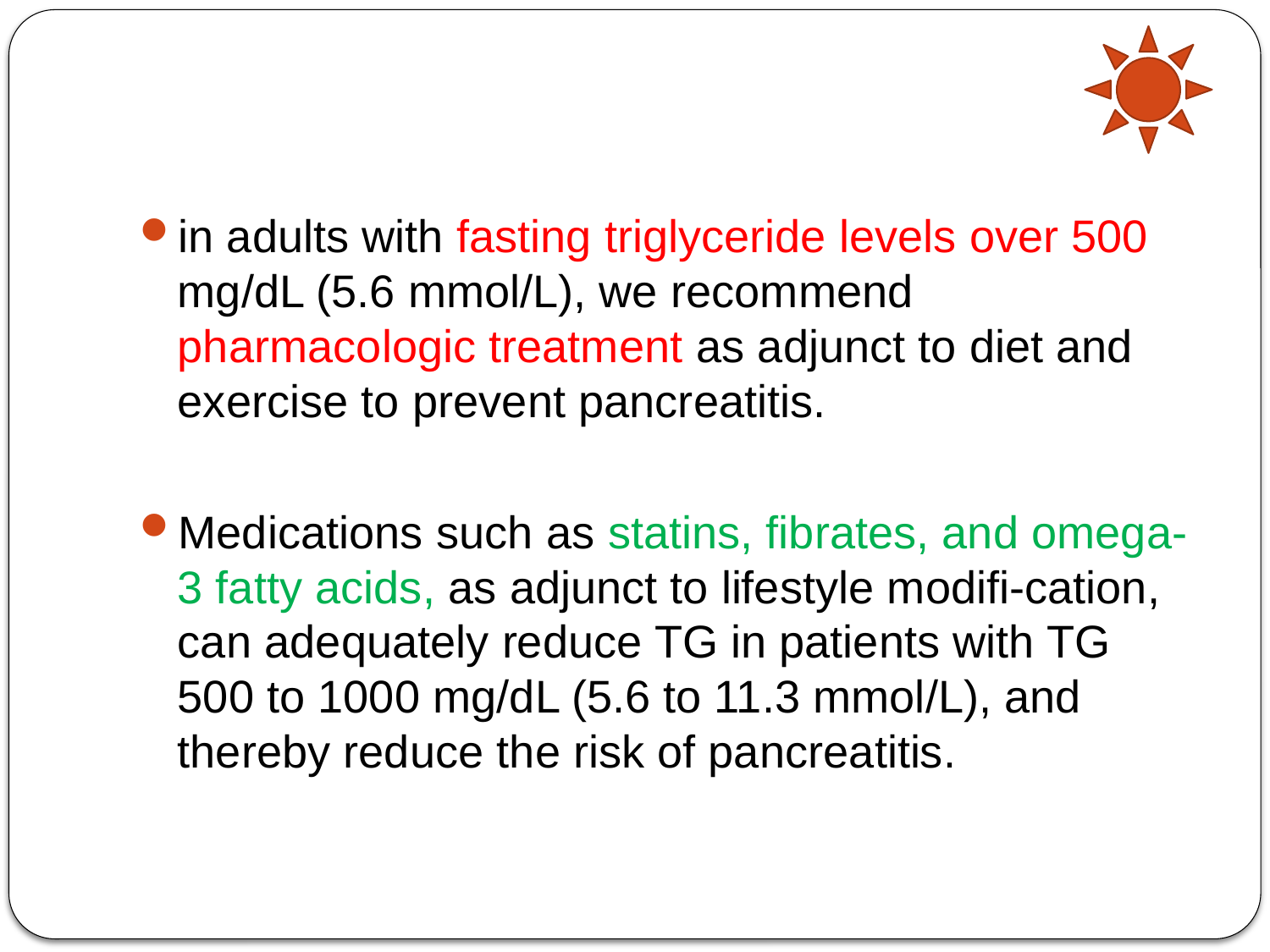

#
in adults with fasting triglyceride levels over 500 mg/dL (5.6 mmol/L), we recommend pharmacologic treatment as adjunct to diet and exercise to prevent pancreatitis.

Medications such as statins, fibrates, and omega-3 fatty acids, as adjunct to lifestyle modifi-cation, can adequately reduce TG in patients with TG 500 to 1000 mg/dL (5.6 to 11.3 mmol/L), and thereby reduce the risk of pancreatitis.